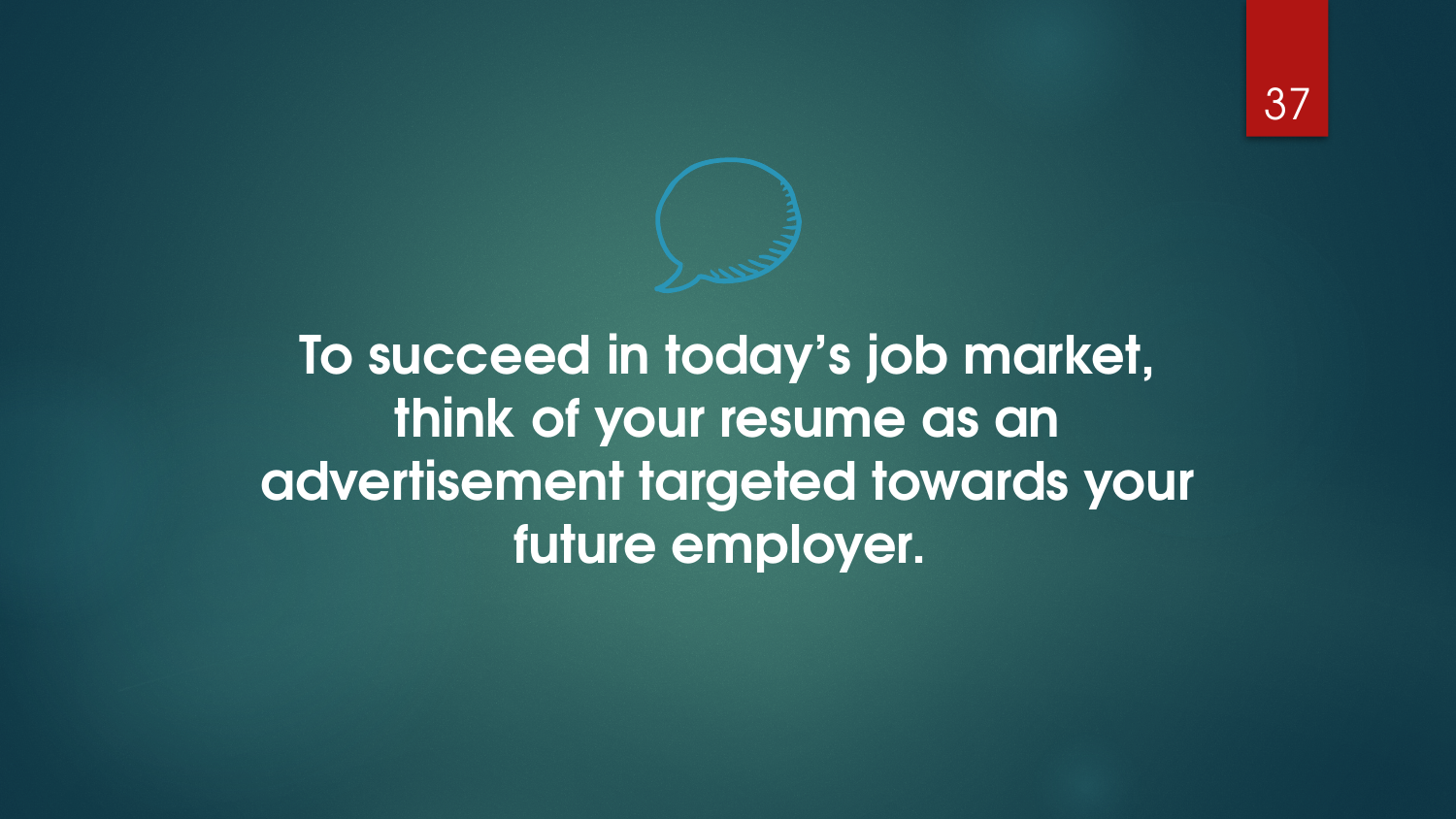

37

To succeed in today’s job market, think of your resume as an advertisement targeted towards your future employer.